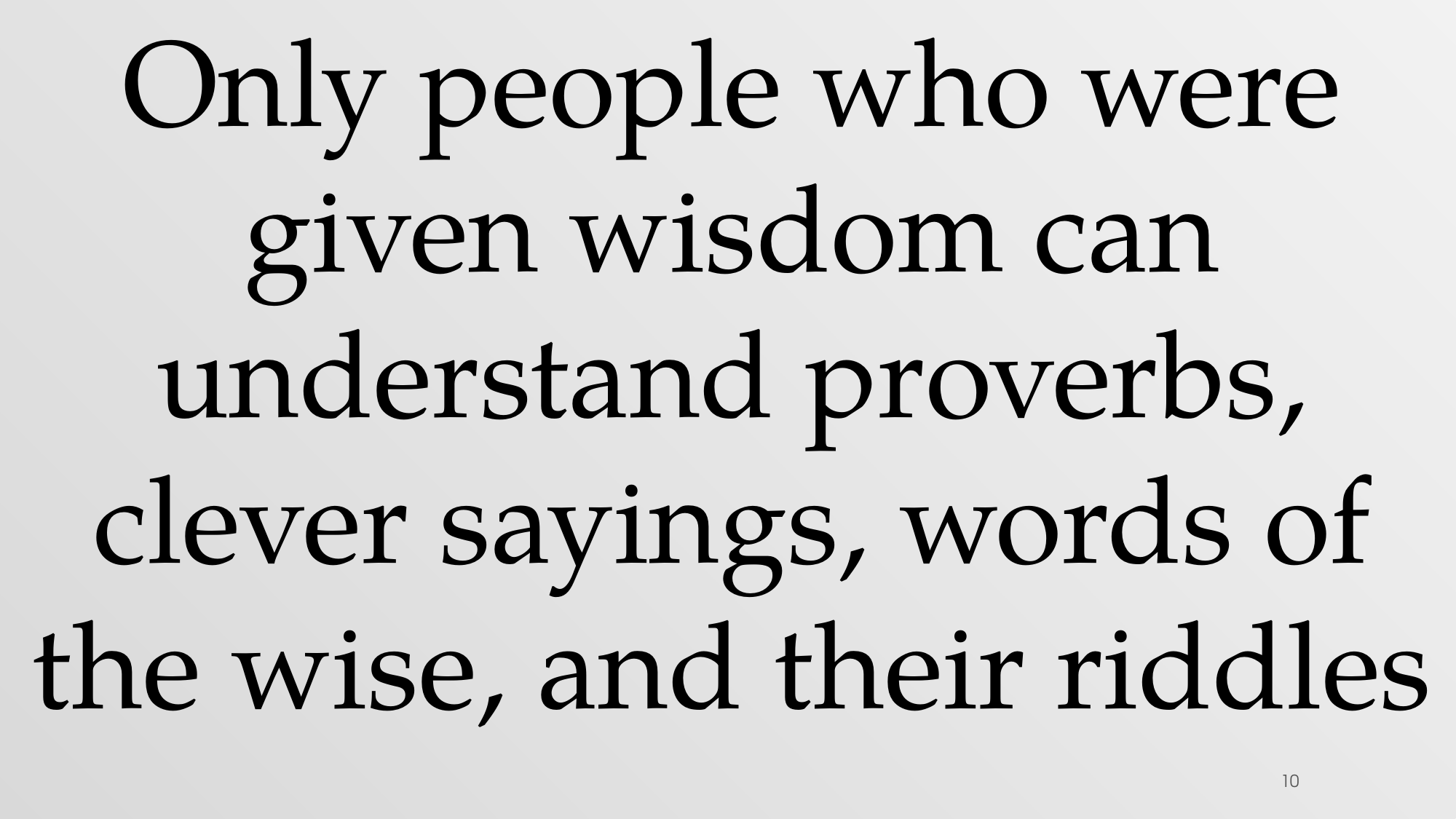

Only people who were given wisdom can understand proverbs, clever sayings, words of the wise, and their riddles
10